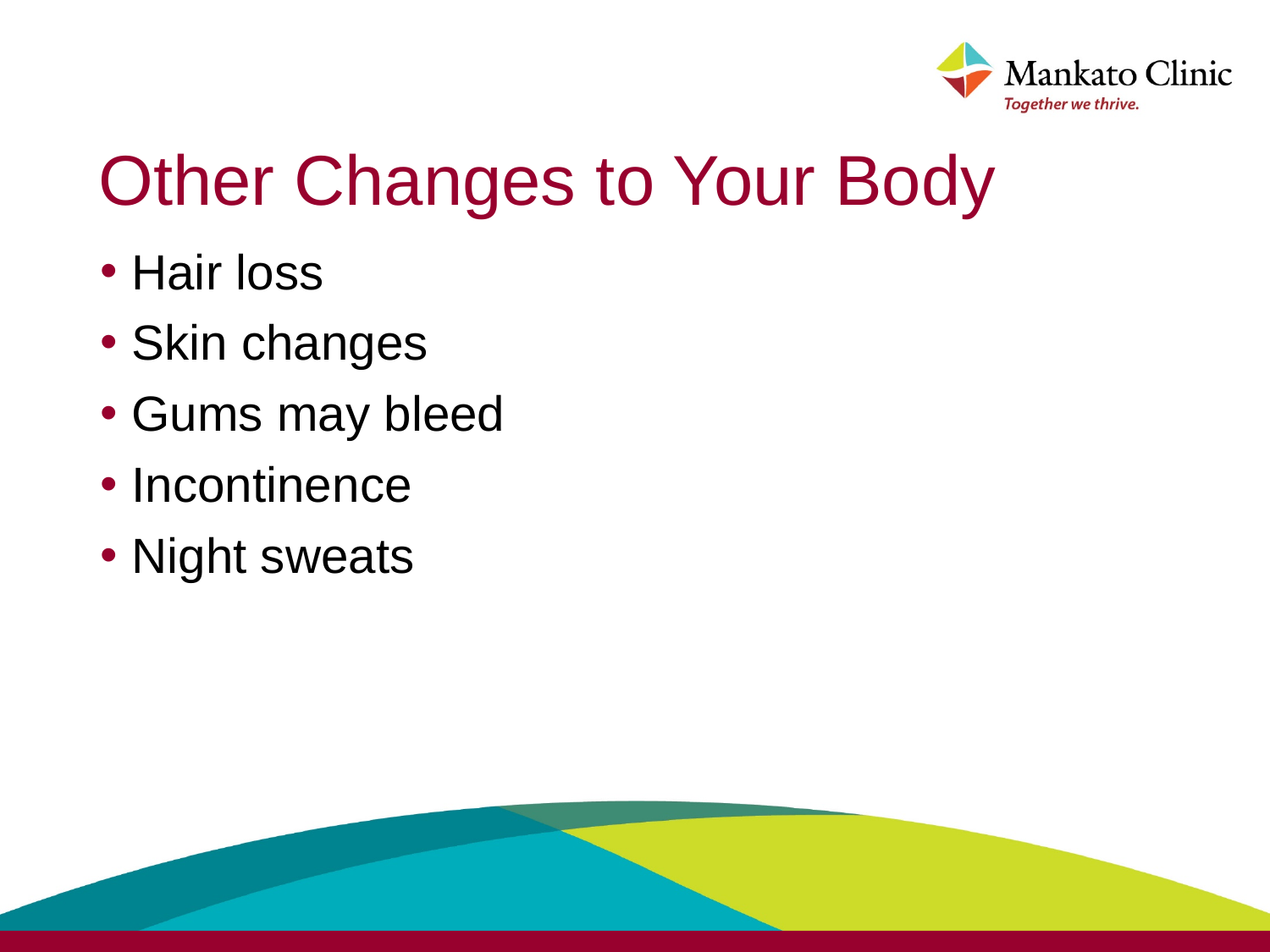

# Other Changes to Your Body
Hair loss
Skin changes
Gums may bleed
Incontinence
Night sweats